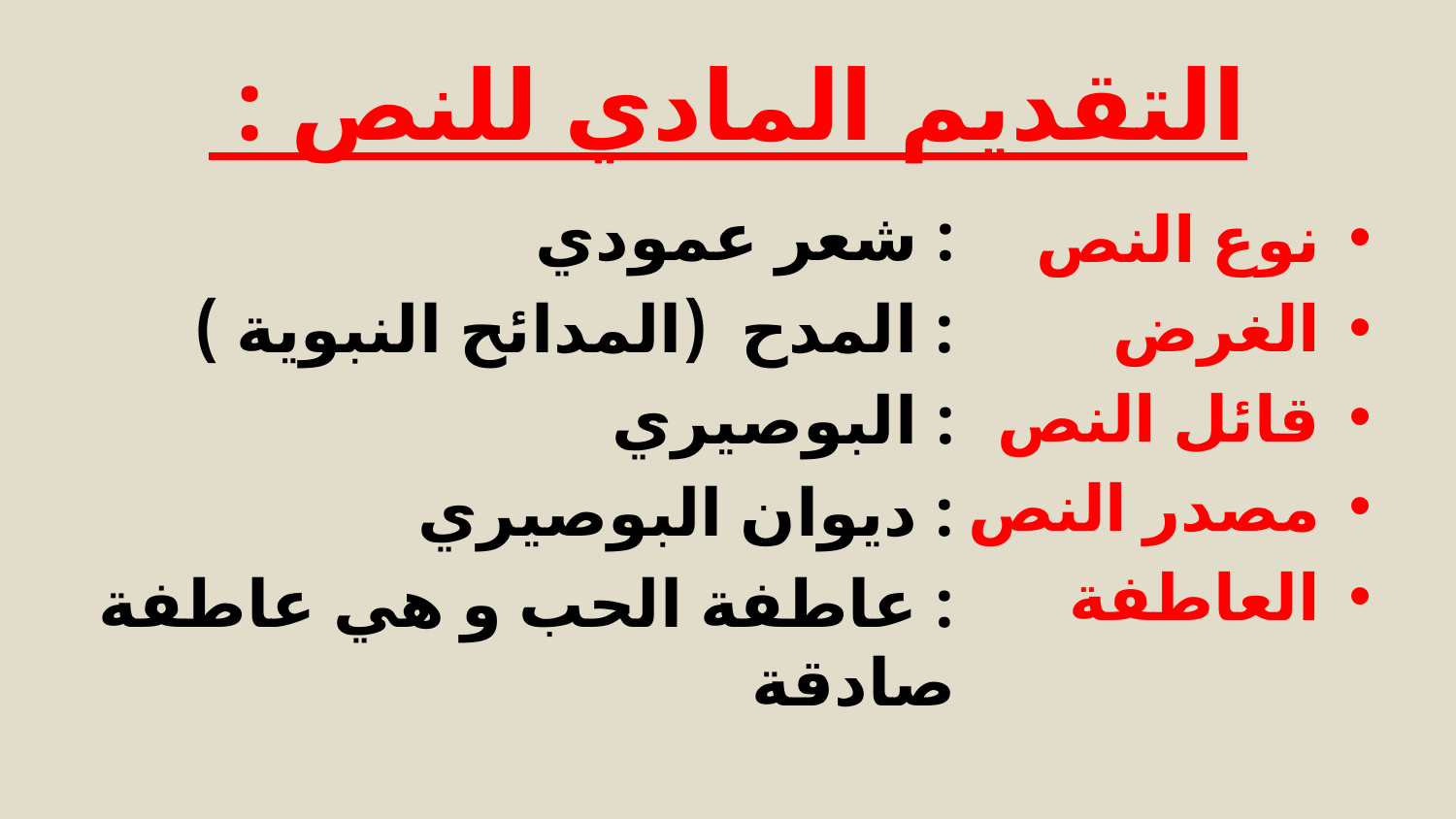

# التقديم المادي للنص :
: شعر عمودي
: المدح  (المدائح النبوية )
: البوصيري
: ديوان البوصيري
: عاطفة الحب و هي عاطفة صادقة
نوع النص
الغرض
قائل النص
مصدر النص
العاطفة